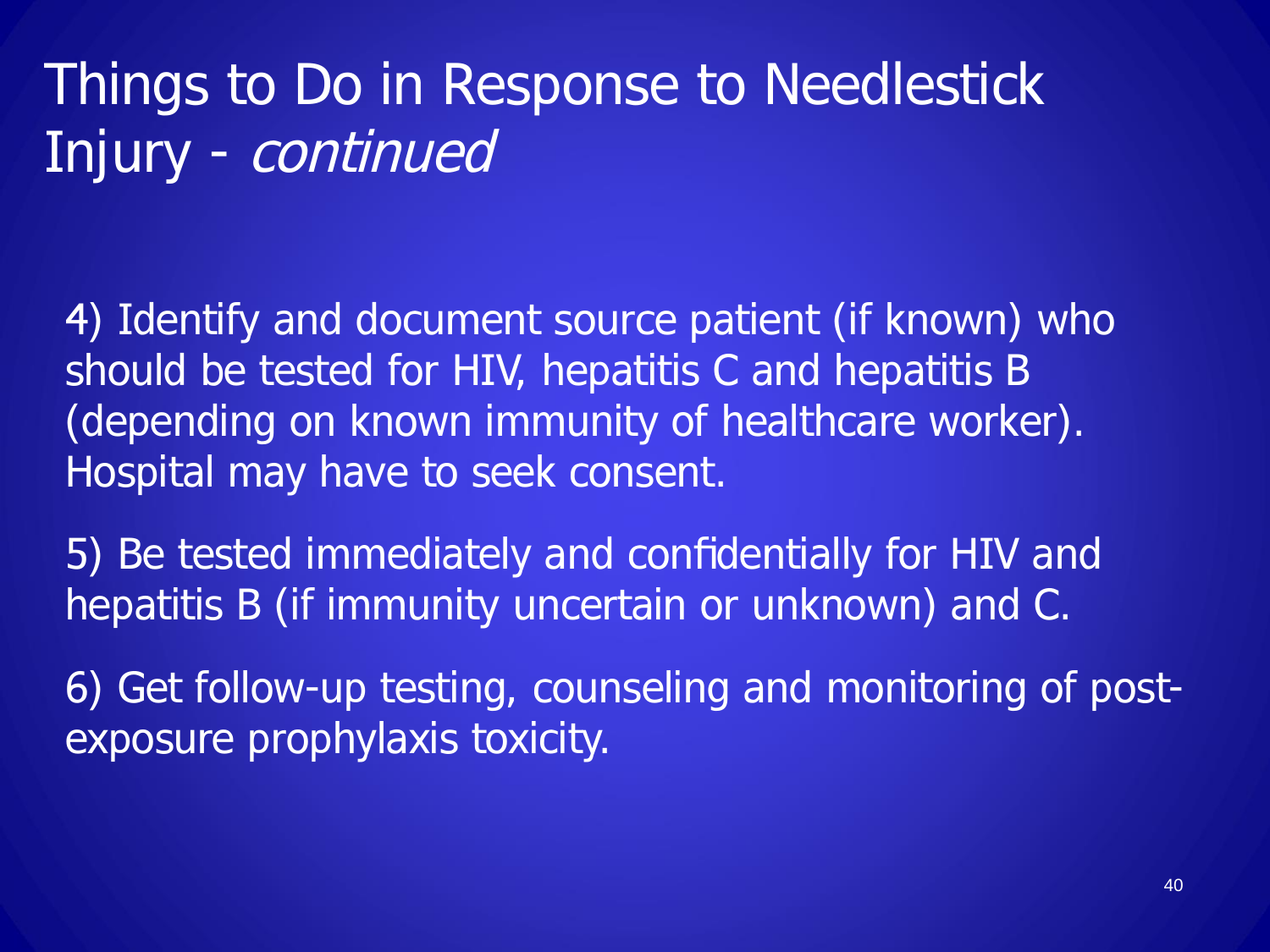

Things to Do in Response to Needlestick Injury - continued
4) Identify and document source patient (if known) who should be tested for HIV, hepatitis C and hepatitis B (depending on known immunity of healthcare worker). Hospital may have to seek consent.
5) Be tested immediately and confidentially for HIV and hepatitis B (if immunity uncertain or unknown) and C.
6) Get follow-up testing, counseling and monitoring of post-exposure prophylaxis toxicity.

40